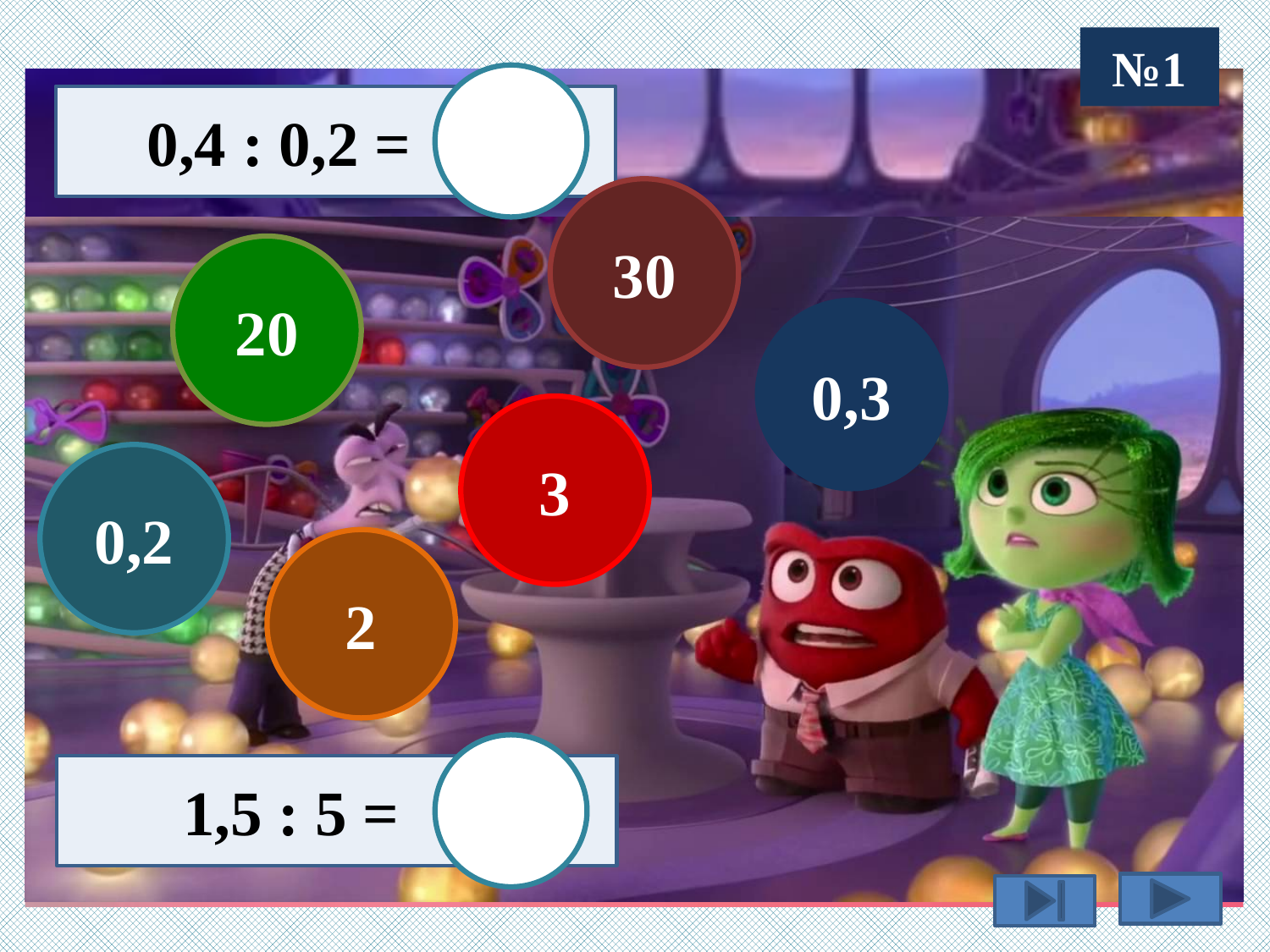

№1
     0,4 : 0,2 =
30
20
0,3
3
0,2
2
       1,5 : 5 =